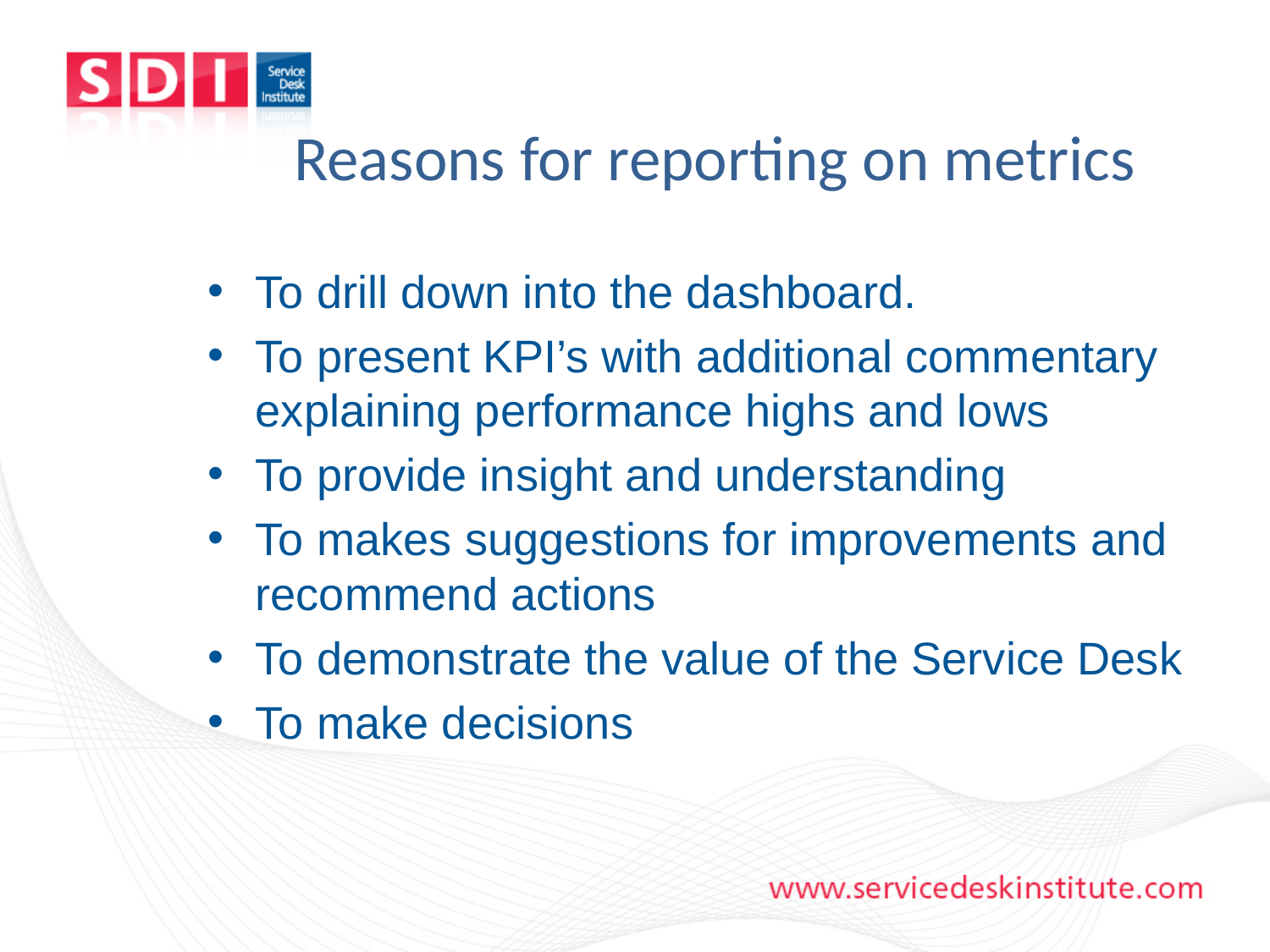

# Reasons for reporting on metrics
To drill down into the dashboard.
To present KPI’s with additional commentary explaining performance highs and lows
To provide insight and understanding
To makes suggestions for improvements and recommend actions
To demonstrate the value of the Service Desk
To make decisions